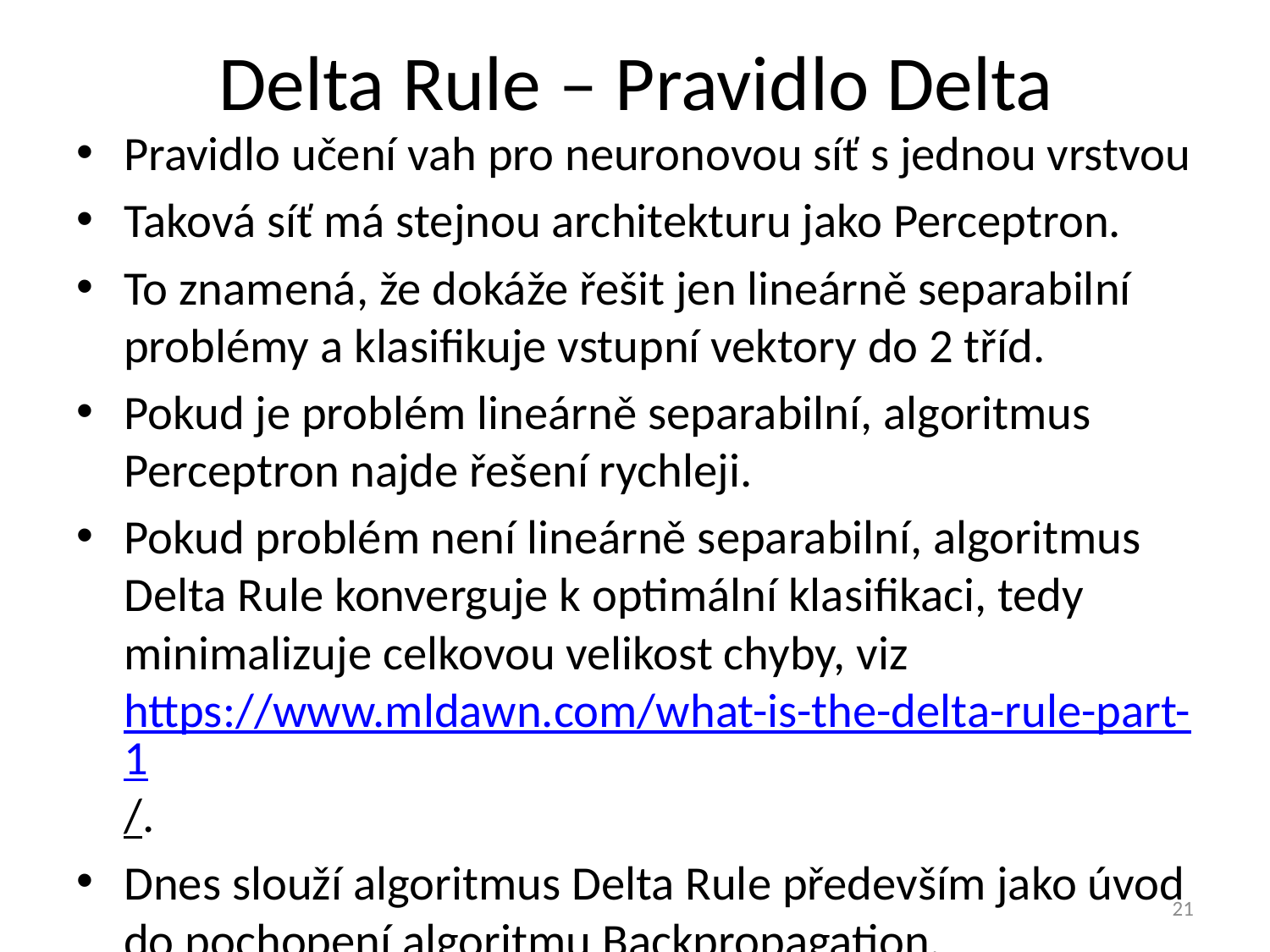

# Delta Rule – Pravidlo Delta
Pravidlo učení vah pro neuronovou síť s jednou vrstvou
Taková síť má stejnou architekturu jako Perceptron.
To znamená, že dokáže řešit jen lineárně separabilní problémy a klasifikuje vstupní vektory do 2 tříd.
Pokud je problém lineárně separabilní, algoritmus Perceptron najde řešení rychleji.
Pokud problém není lineárně separabilní, algoritmus Delta Rule konverguje k optimální klasifikaci, tedy minimalizuje celkovou velikost chyby, viz https://www.mldawn.com/what-is-the-delta-rule-part-1/.
Dnes slouží algoritmus Delta Rule především jako úvod do pochopení algoritmu Backpropagation.
21